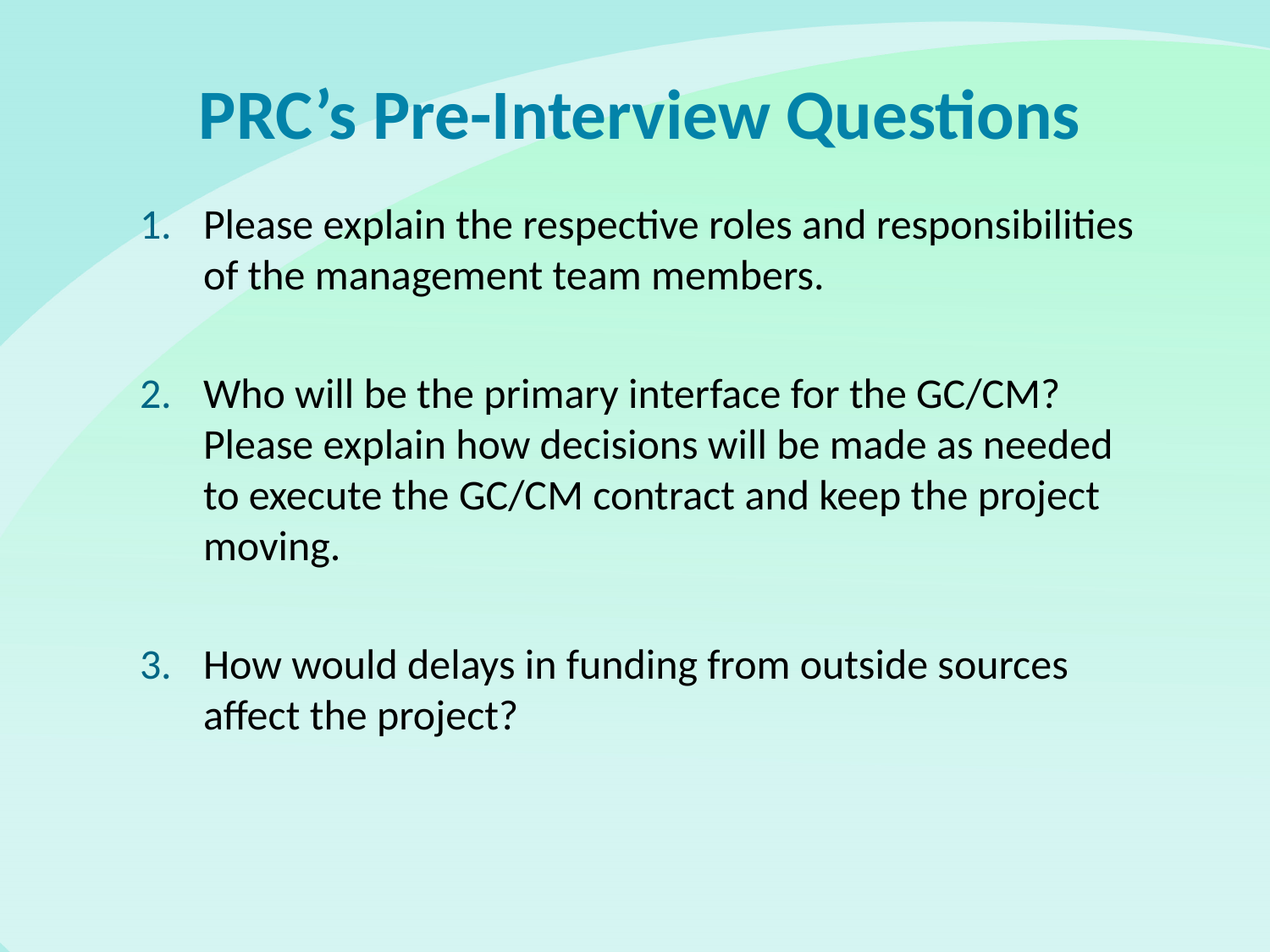

# PRC’s Pre-Interview Questions
Please explain the respective roles and responsibilities of the management team members.

Who will be the primary interface for the GC/CM?  Please explain how decisions will be made as needed to execute the GC/CM contract and keep the project moving.

How would delays in funding from outside sources affect the project?